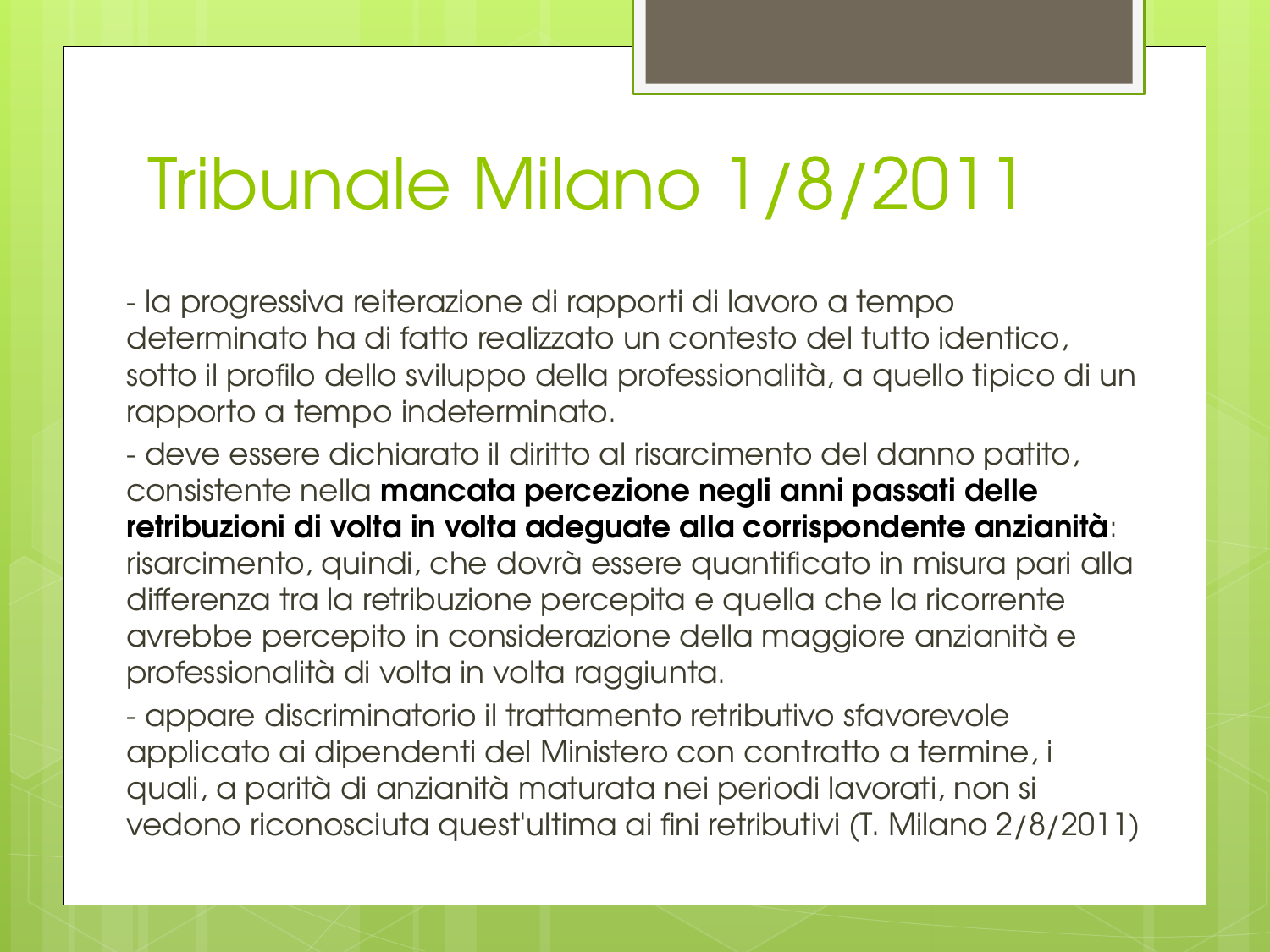

# Tribunale Milano 1/8/2011
- la progressiva reiterazione di rapporti di lavoro a tempo determinato ha di fatto realizzato un contesto del tutto identico, sotto il profilo dello sviluppo della professionalità, a quello tipico di un rapporto a tempo indeterminato.
- deve essere dichiarato il diritto al risarcimento del danno patito, consistente nella mancata percezione negli anni passati delle retribuzioni di volta in volta adeguate alla corrispondente anzianità: risarcimento, quindi, che dovrà essere quantificato in misura pari alla differenza tra la retribuzione percepita e quella che la ricorrente avrebbe percepito in considerazione della maggiore anzianità e professionalità di volta in volta raggiunta.
- appare discriminatorio il trattamento retributivo sfavorevole applicato ai dipendenti del Ministero con contratto a termine, i quali, a parità di anzianità maturata nei periodi lavorati, non si vedono riconosciuta quest'ultima ai fini retributivi (T. Milano 2/8/2011)